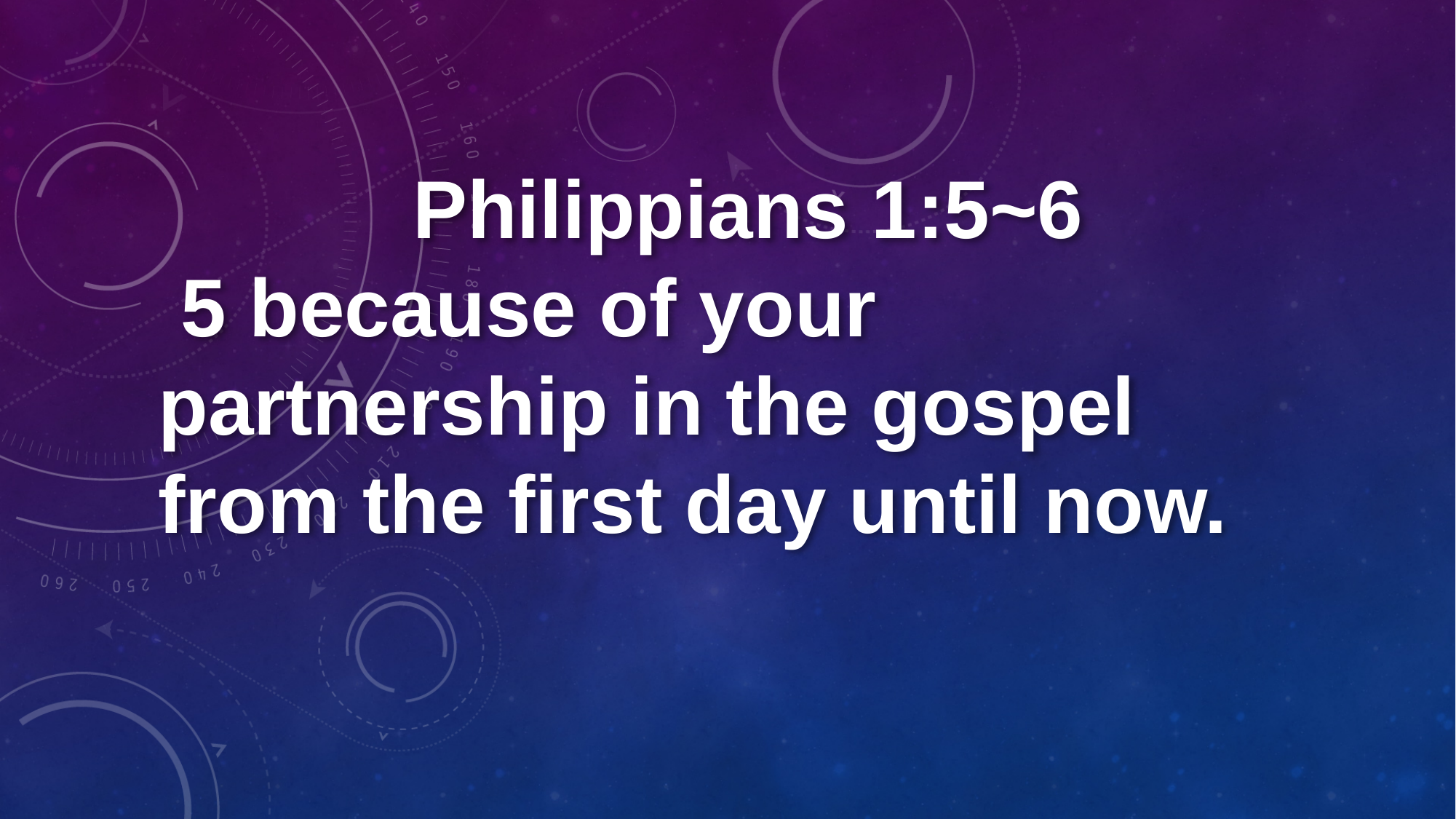

Philippians 1:5~6
 5 because of your partnership in the gospel from the first day until now.